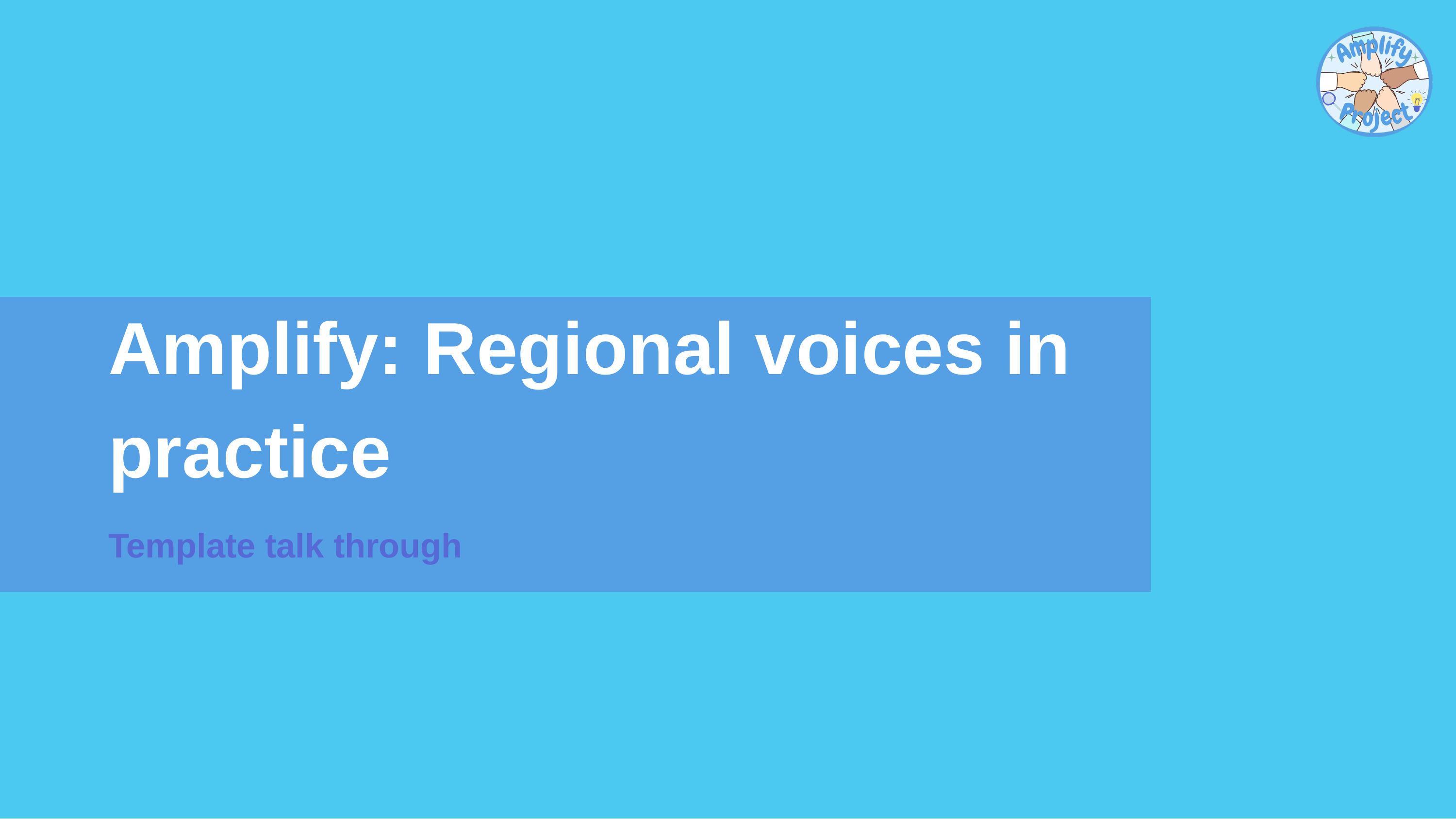

Amplify: Regional voices in practice

Template talk through